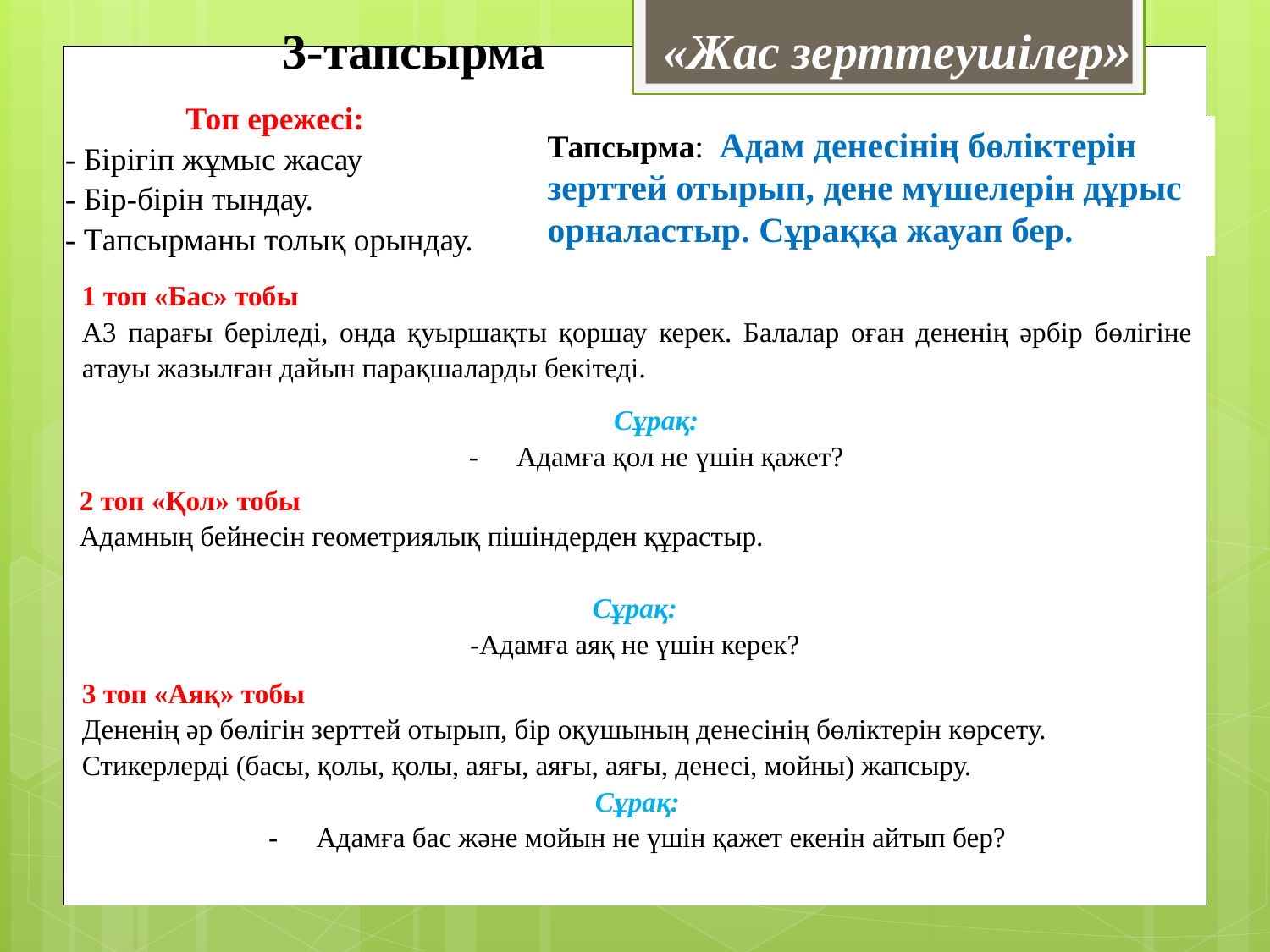

3-тапсырма           «Жас зерттеушілер»
| Топ ережесі: - Бірігіп жұмыс жасау - Бір-бірін тындау. - Тапсырманы толық орындау. |
| --- |
Тапсырма:  Адам денесінің бөліктерін зерттей отырып, дене мүшелерін дұрыс орналастыр. Сұраққа жауап бер.
| 1 топ «Бас» тобы А3 парағы беріледі, онда қуыршақты қоршау керек. Балалар оған дененің әрбір бөлігіне атауы жазылған дайын парақшаларды бекітеді. |
| --- |
| Сұрақ: Адамға қол не үшін қажет? |
| --- |
| 2 топ «Қол» тобы Адамның бейнесін геометриялық пішіндерден құрастыр.   Сұрақ: -Адамға аяқ не үшін керек? |
| --- |
| 3 топ «Аяқ» тобы Дененің әр бөлігін зерттей отырып, бір оқушының денесінің бөліктерін көрсету. Стикерлерді (басы, қолы, қолы, аяғы, аяғы, аяғы, денесі, мойны) жапсыру. Сұрақ: Адамға бас және мойын не үшін қажет екенін айтып бер? |
| --- |